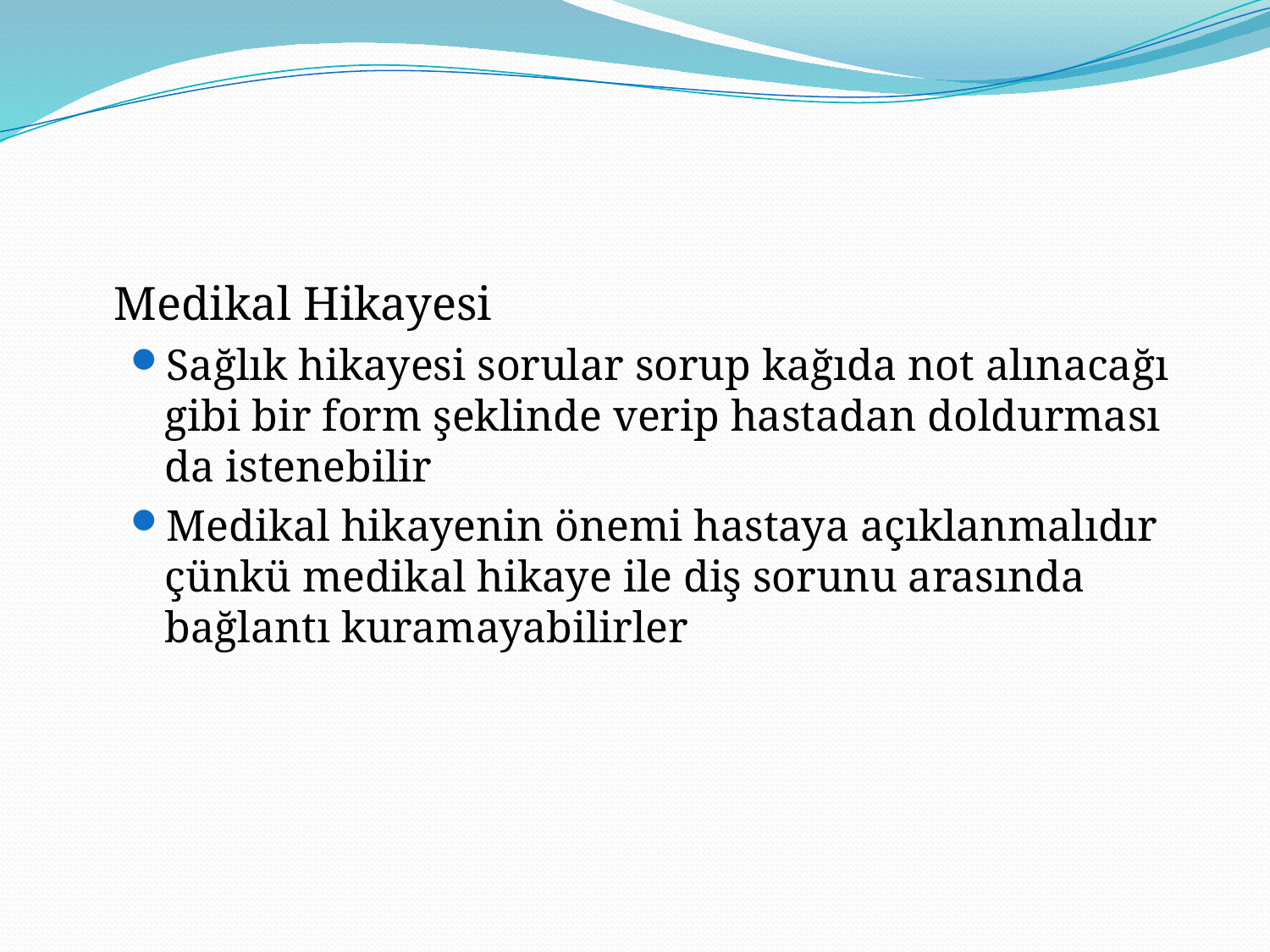

Medikal Hikayesi
Sağlık hikayesi sorular sorup kağıda not alınacağı gibi bir form şeklinde verip hastadan doldurması da istenebilir
Medikal hikayenin önemi hastaya açıklanmalıdır çünkü medikal hikaye ile diş sorunu arasında bağlantı kuramayabilirler